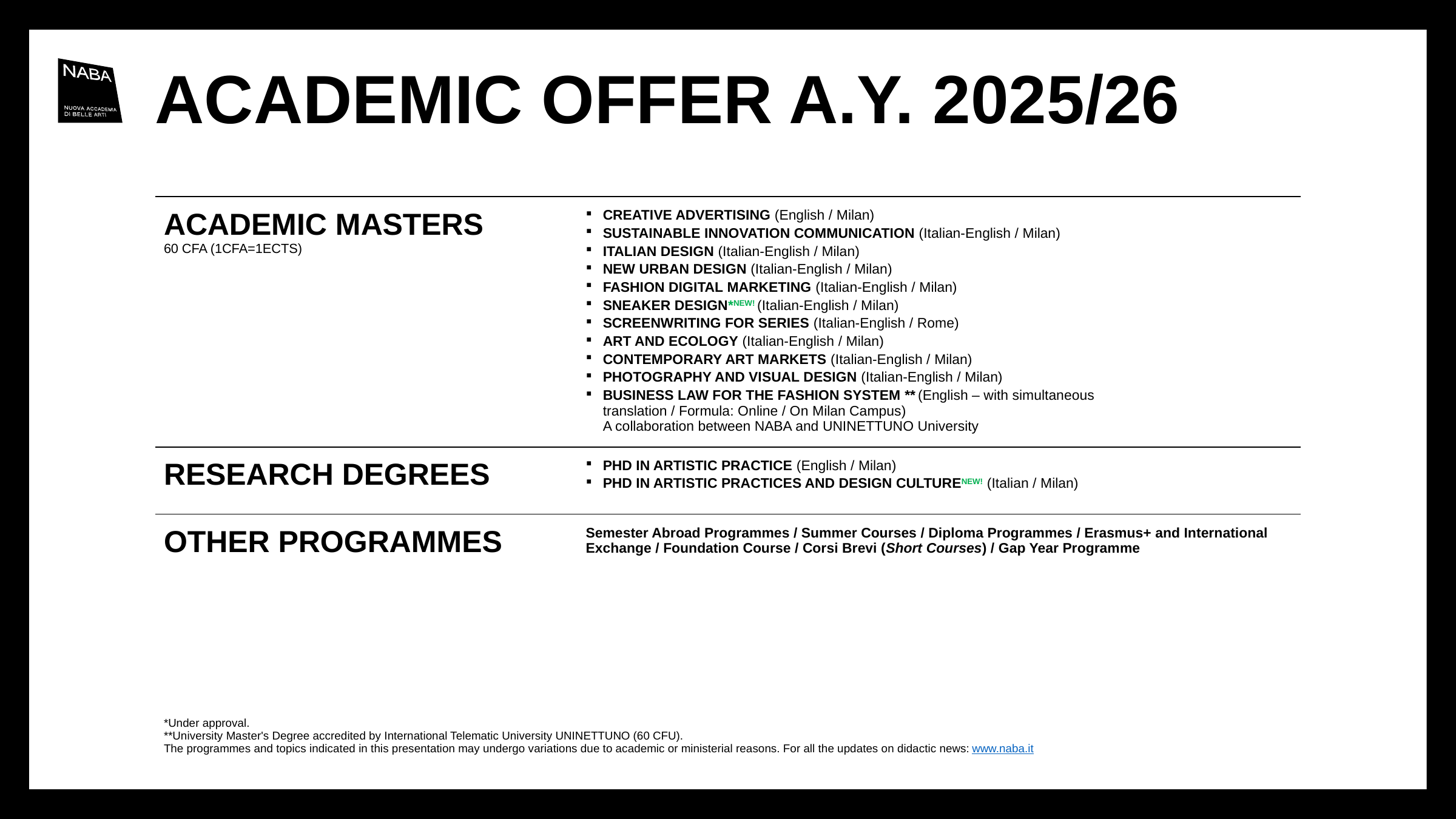

ACADEMIC OFFER A.Y. 2025/26
| ACADEMIC MASTERS 60 CFA (1CFA=1ECTS) | CREATIVE ADVERTISING (English / Milan) SUSTAINABLE INNOVATION COMMUNICATION (Italian-English / Milan) ITALIAN DESIGN (Italian-English / Milan) NEW URBAN DESIGN (Italian-English / Milan) FASHION DIGITAL MARKETING (Italian-English / Milan) SNEAKER DESIGN\*NEW! (Italian-English / Milan) SCREENWRITING FOR SERIES (Italian-English / Rome) ART AND ECOLOGY (Italian-English / Milan) CONTEMPORARY ART MARKETS (Italian-English / Milan) PHOTOGRAPHY AND VISUAL DESIGN (Italian-English / Milan) BUSINESS LAW FOR THE FASHION SYSTEM \*\* (English – with simultaneous translation / Formula: Online / On Milan Campus) A collaboration between NABA and UNINETTUNO University |
| --- | --- |
| RESEARCH DEGREES | PHD IN ARTISTIC PRACTICE (English / Milan) PHD IN ARTISTIC PRACTICES AND DESIGN CULTURENEW! (Italian / Milan) |
| OTHER PROGRAMMES | Semester Abroad Programmes / Summer Courses / Diploma Programmes / Erasmus+ and International Exchange / Foundation Course / Corsi Brevi (Short Courses) / Gap Year Programme |
| \*Under approval. \*\*University Master's Degree accredited by International Telematic University UNINETTUNO (60 CFU). The programmes and topics indicated in this presentation may undergo variations due to academic or ministerial reasons. For all the updates on didactic news: www.naba.it |  |